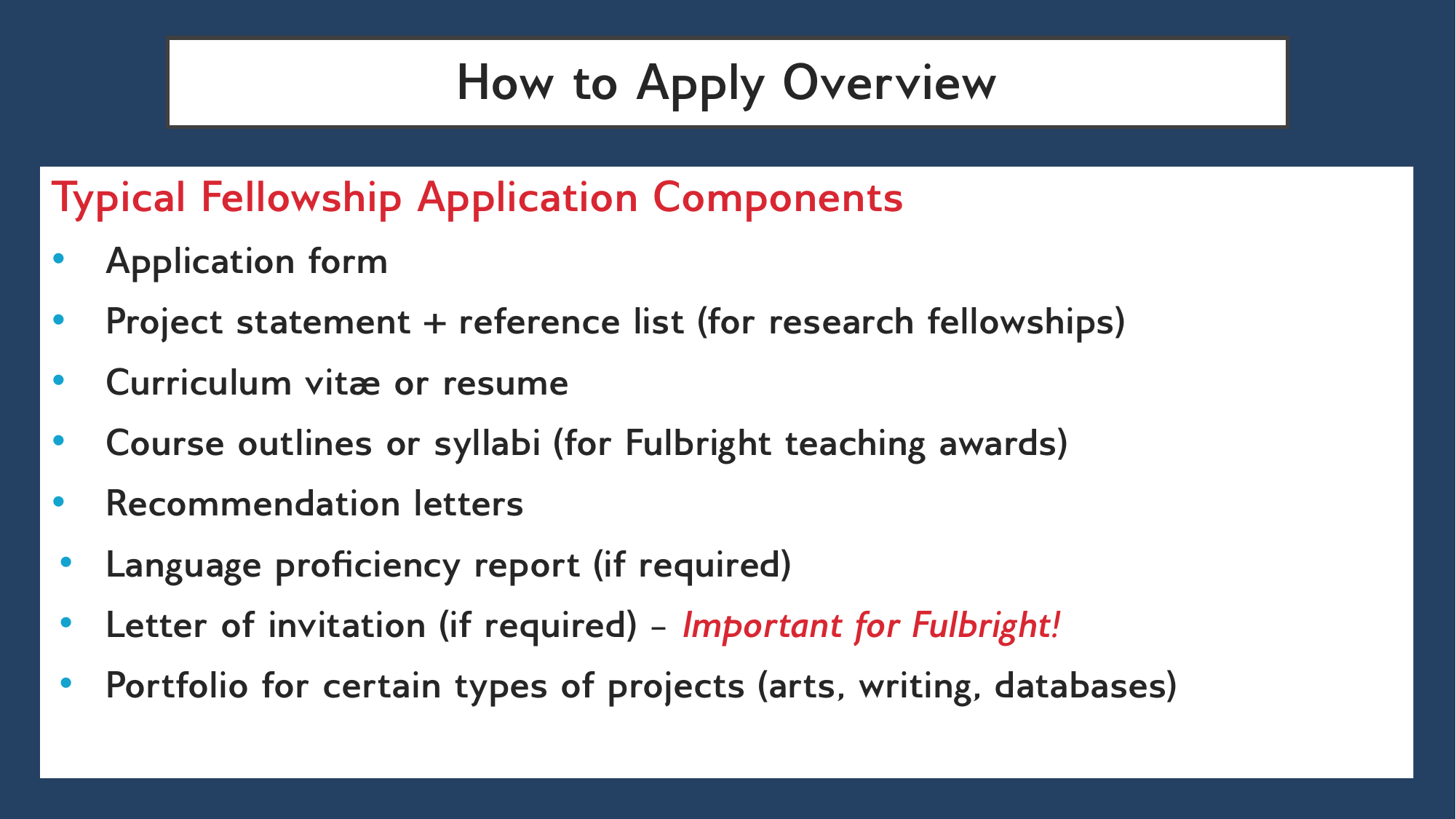

# How to Apply Overview
Typical Fellowship Application Components
Application form
Project statement + reference list (for research fellowships)
Curriculum vitae or resume
Course outlines or syllabi (for Fulbright teaching awards)
Recommendation letters
Language proficiency report (if required)
Letter of invitation (if required) – Important for Fulbright!
Portfolio for certain types of projects (arts, writing, databases)